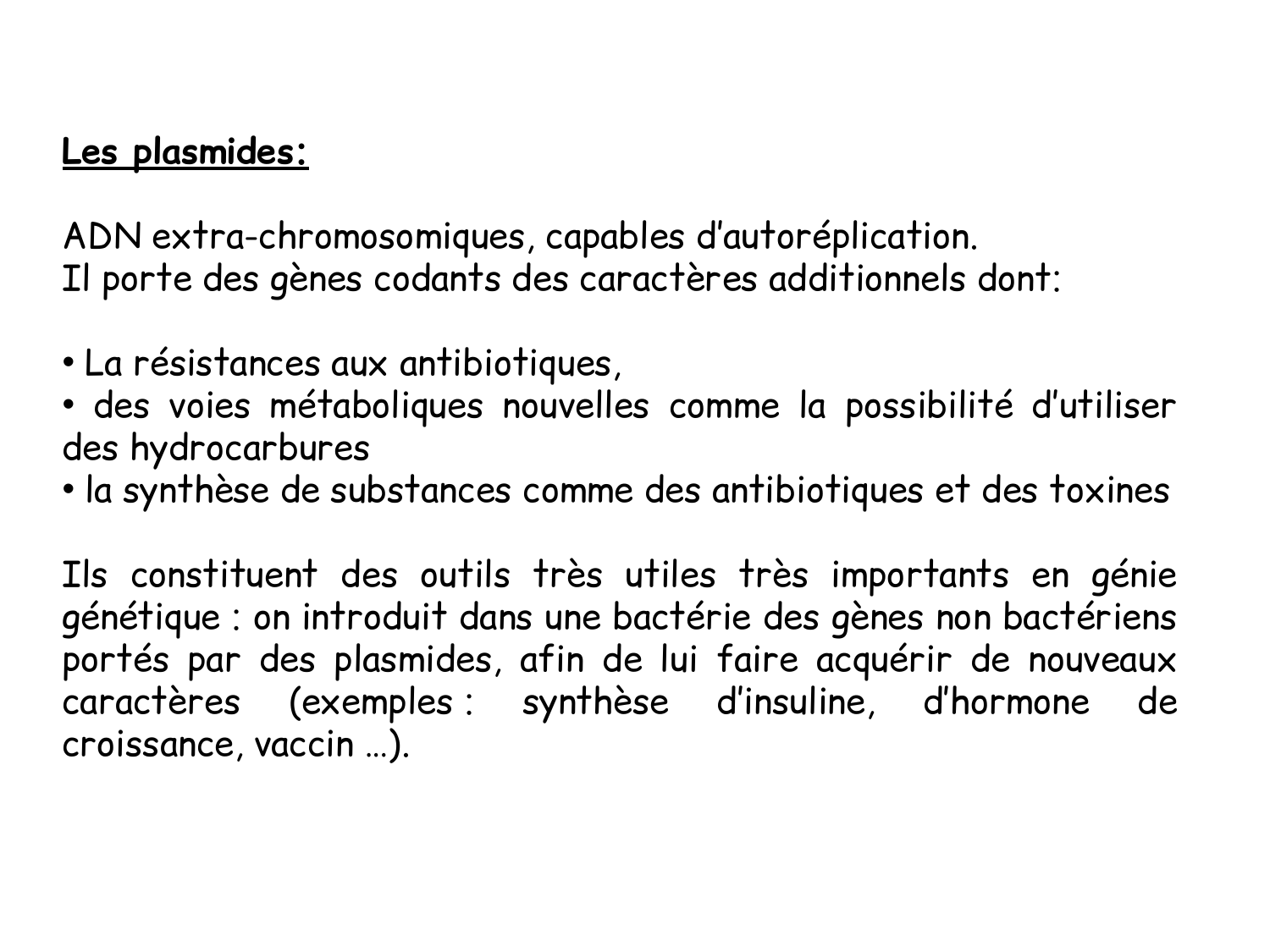

Les plasmides:

ADN extra-chromosomiques, capables d’autoréplication.
Il porte des gènes codants des caractères additionnels dont:

 La résistances aux antibiotiques,
 des voies métaboliques nouvelles comme la possibilité d’utiliser des hydrocarbures
 la synthèse de substances comme des antibiotiques et des toxines

Ils constituent des outils très utiles très importants en génie génétique : on introduit dans une bactérie des gènes non bactériens portés par des plasmides, afin de lui faire acquérir de nouveaux caractères (exemples : synthèse d’insuline, d’hormone de croissance, vaccin …).